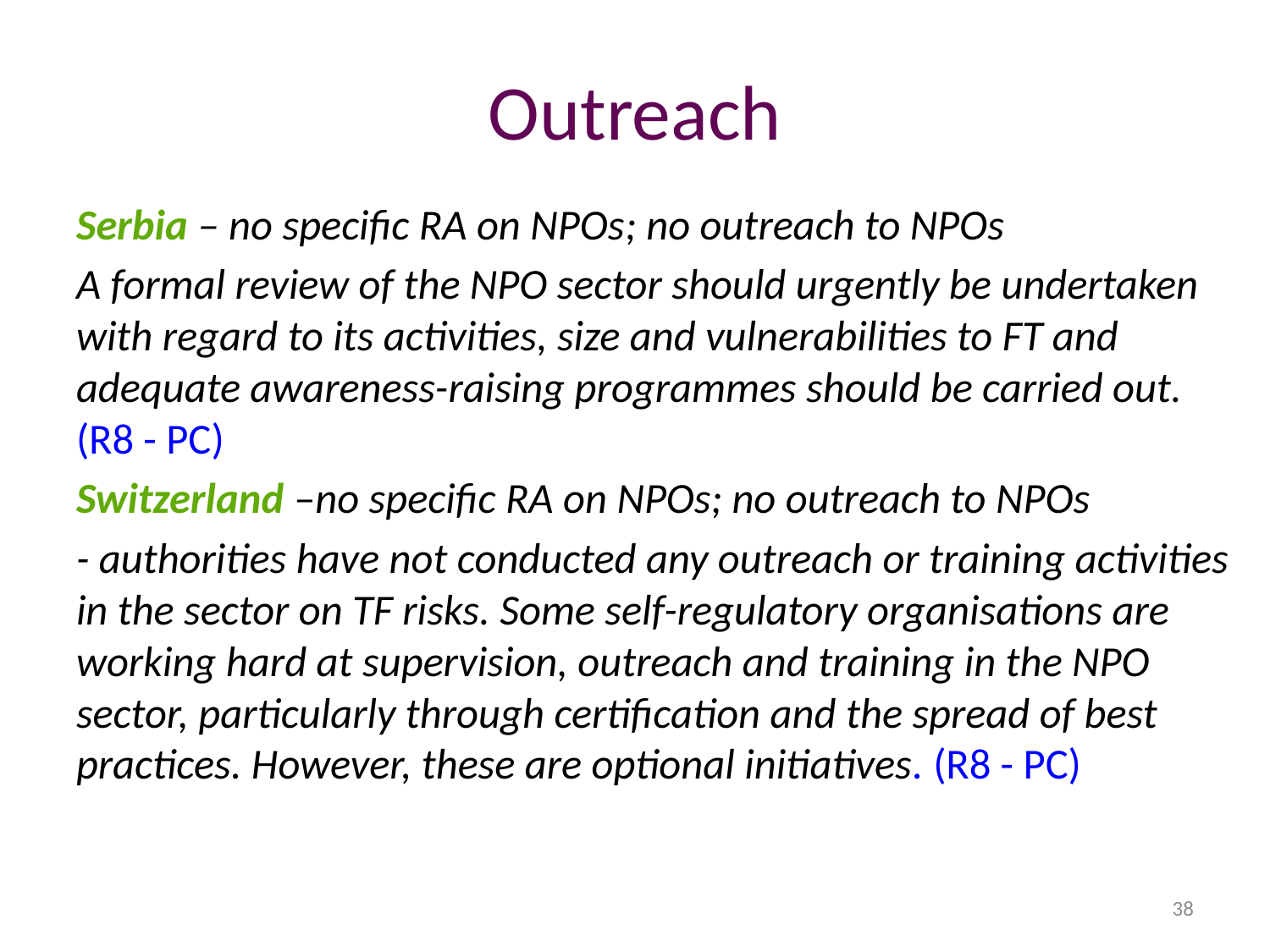

# Outreach
Serbia – no specific RA on NPOs; no outreach to NPOs
A formal review of the NPO sector should urgently be undertaken with regard to its activities, size and vulnerabilities to FT and adequate awareness-raising programmes should be carried out. (R8 - PC)
Switzerland –no specific RA on NPOs; no outreach to NPOs
- authorities have not conducted any outreach or training activities in the sector on TF risks. Some self-regulatory organisations are working hard at supervision, outreach and training in the NPO sector, particularly through certification and the spread of best practices. However, these are optional initiatives. (R8 - PC)
38